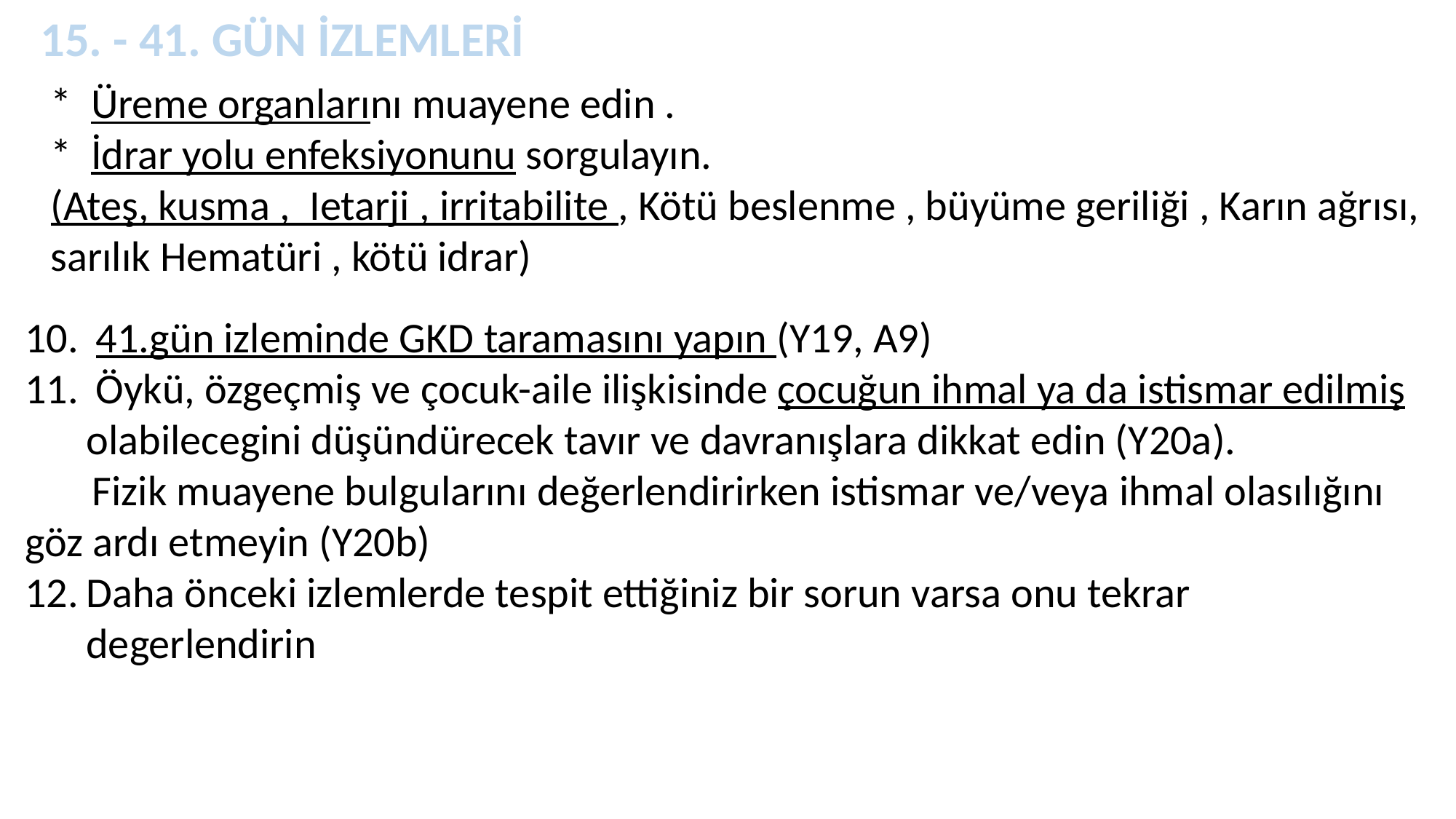

15. - 41. GÜN İZLEMLERİ

*  Üreme organlarını muayene edin .
*  İdrar yolu enfeksiyonunu sorgulayın.
(Ateş, kusma ,  Ietarji , irritabilite , Kötü beslenme , büyüme geriliği , Karın ağrısı,
sarılık Hematüri , kötü idrar)
 41.gün izleminde GKD taramasını yapın (Y19, A9)
 Öykü, özgeçmiş ve çocuk-aile ilişkisinde çocuğun ihmal ya da istismar edilmiş olabilecegini düşündürecek tavır ve davranışlara dikkat edin (Y20a).
       Fizik muayene bulgularını değerlendirirken istismar ve/veya ihmal olasılığını göz ardı etmeyin (Y20b)
Daha önceki izlemlerde tespit ettiğiniz bir sorun varsa onu tekrar degerlendirin